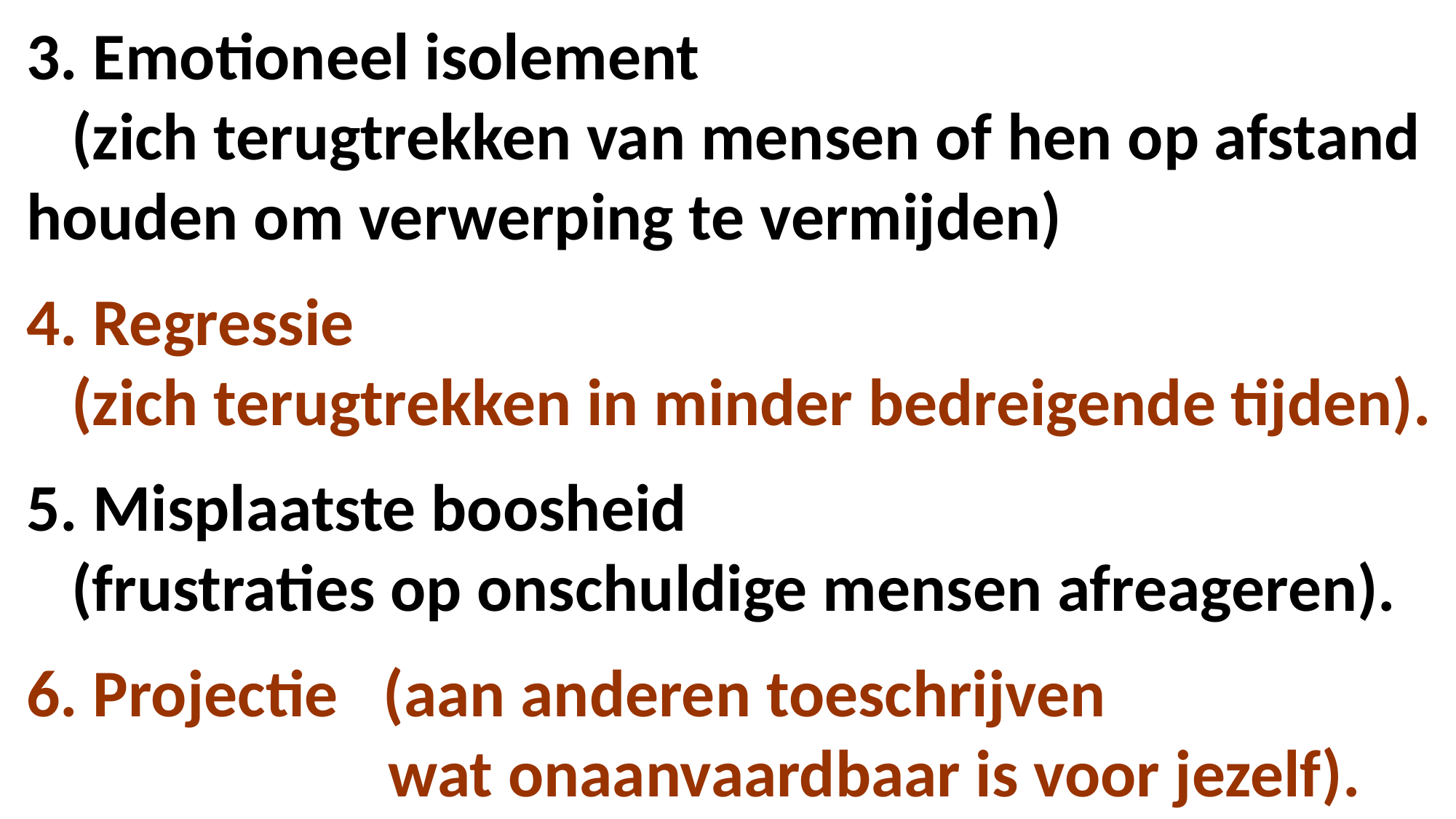

3. Emotioneel isolement
   (zich terugtrekken van mensen of hen op afstand houden om verwerping te vermijden)

4. Regressie
   (zich terugtrekken in minder bedreigende tijden).

5. Misplaatste boosheid
   (frustraties op onschuldige mensen afreageren).

6. Projectie   (aan anderen toeschrijven
                        wat onaanvaardbaar is voor jezelf).